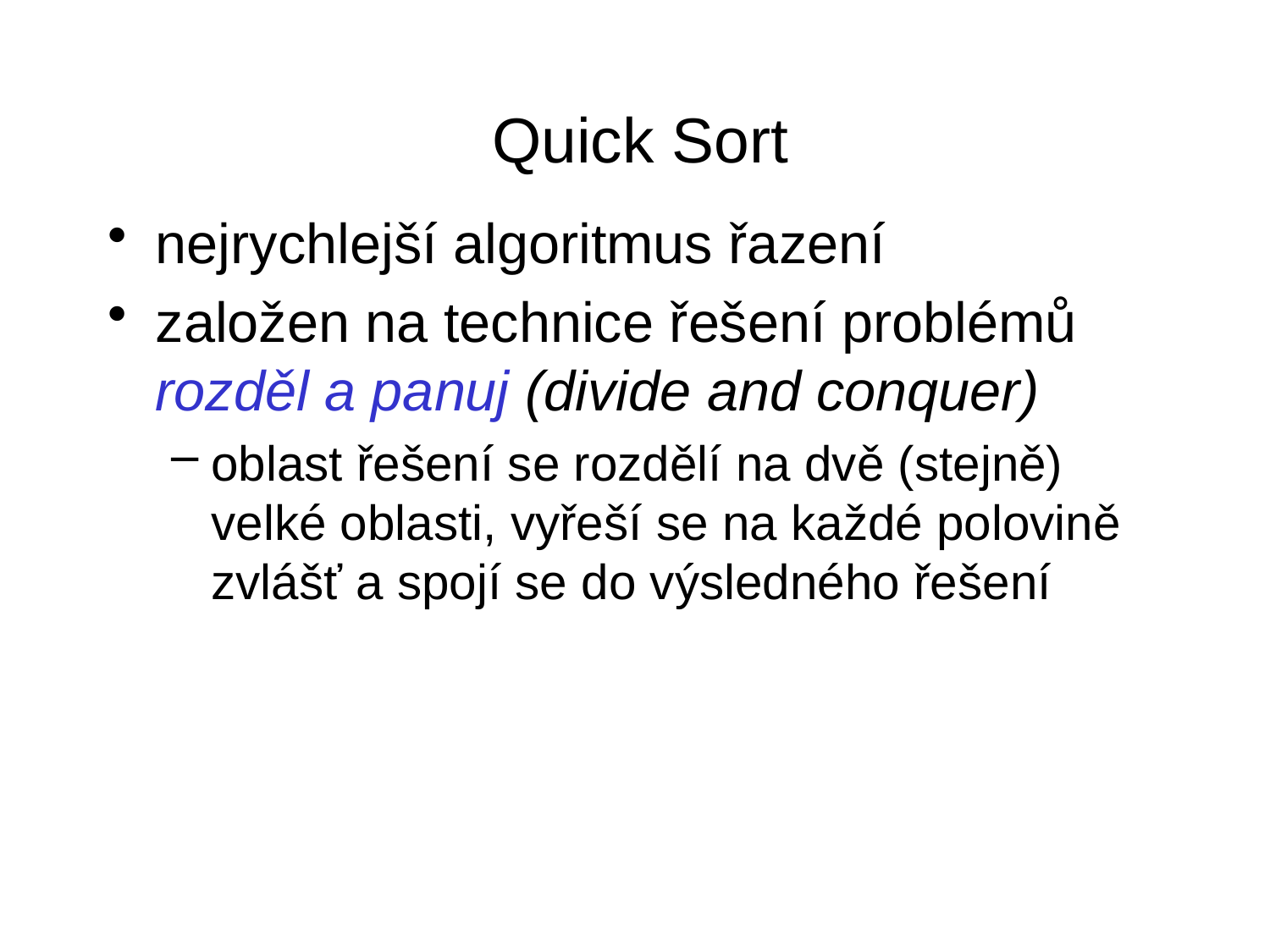

# Quick Sort
nejrychlejší algoritmus řazení
založen na technice řešení problémů rozděl a panuj (divide and conquer)
oblast řešení se rozdělí na dvě (stejně) velké oblasti, vyřeší se na každé polovině zvlášť a spojí se do výsledného řešení